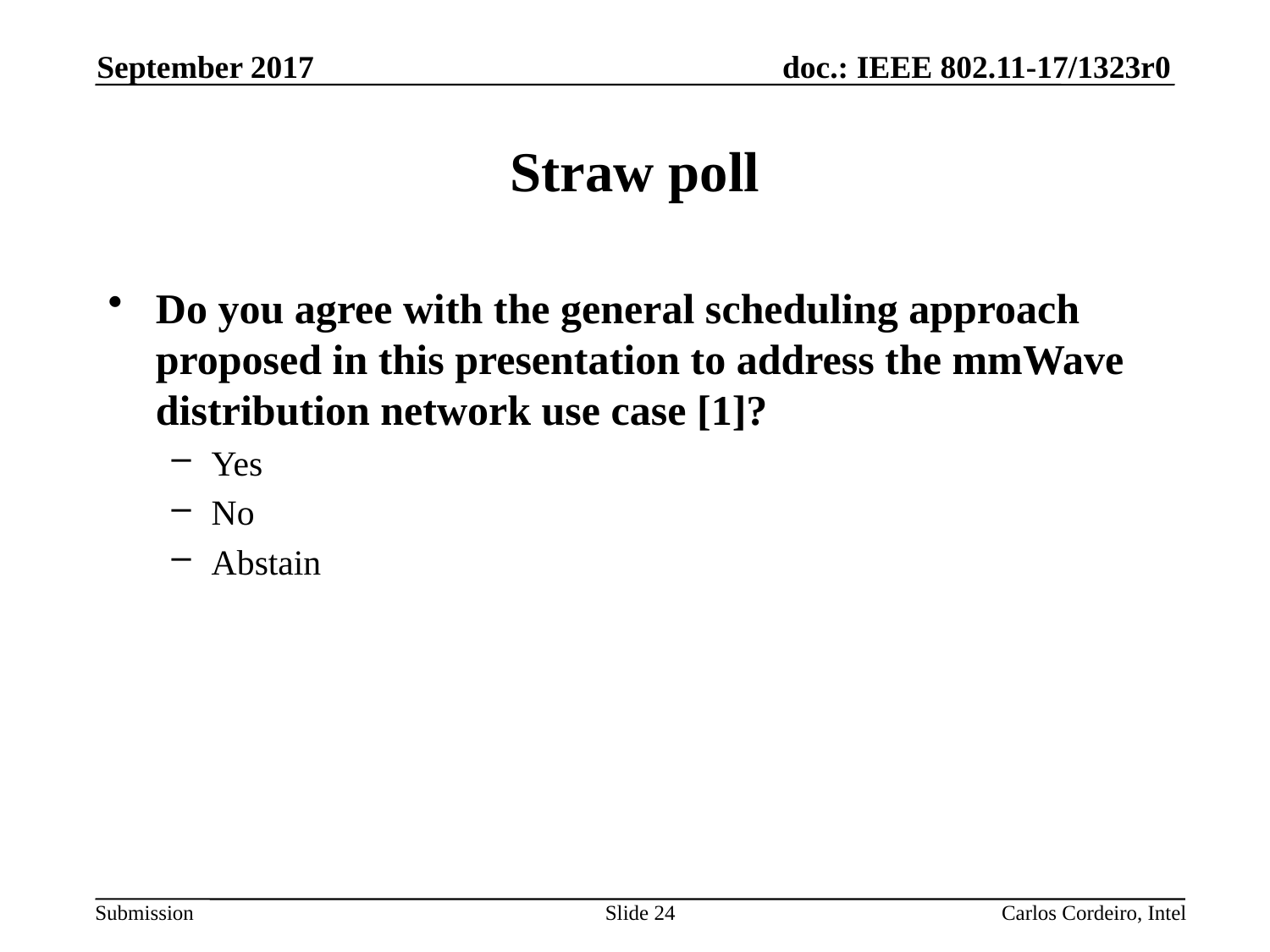

September 2017
# Straw poll
Do you agree with the general scheduling approach proposed in this presentation to address the mmWave distribution network use case [1]?
Yes
No
Abstain
Slide 24
Carlos Cordeiro, Intel